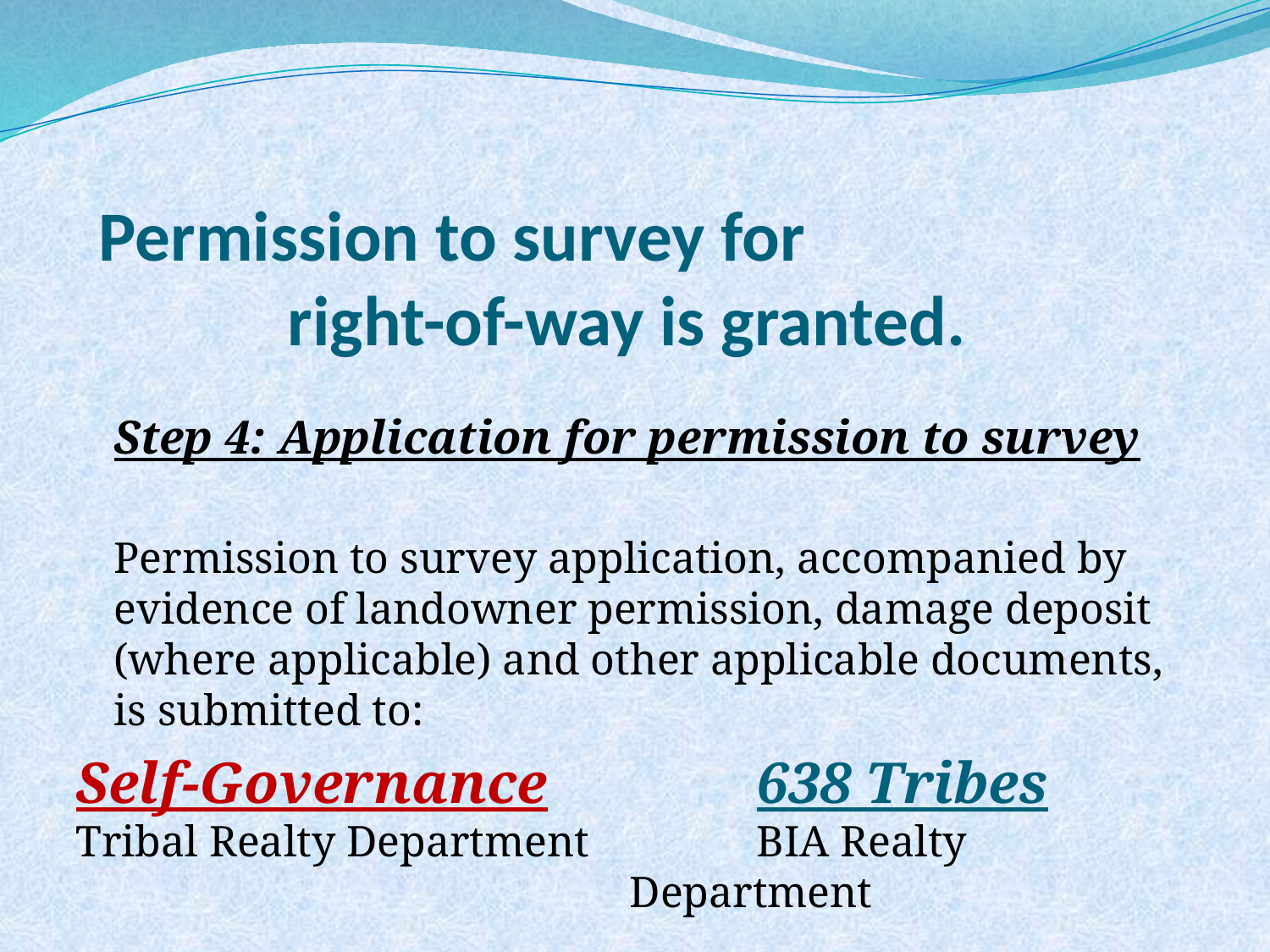

# Permission to survey for                        right-of-way is granted.
	Step 4: Application for permission to survey

	Permission to survey application, accompanied by evidence of landowner permission, damage deposit (where applicable) and other applicable documents, is submitted to:
Self-Governance
Tribal Realty Department

	638 Tribes
	BIA Realty Department